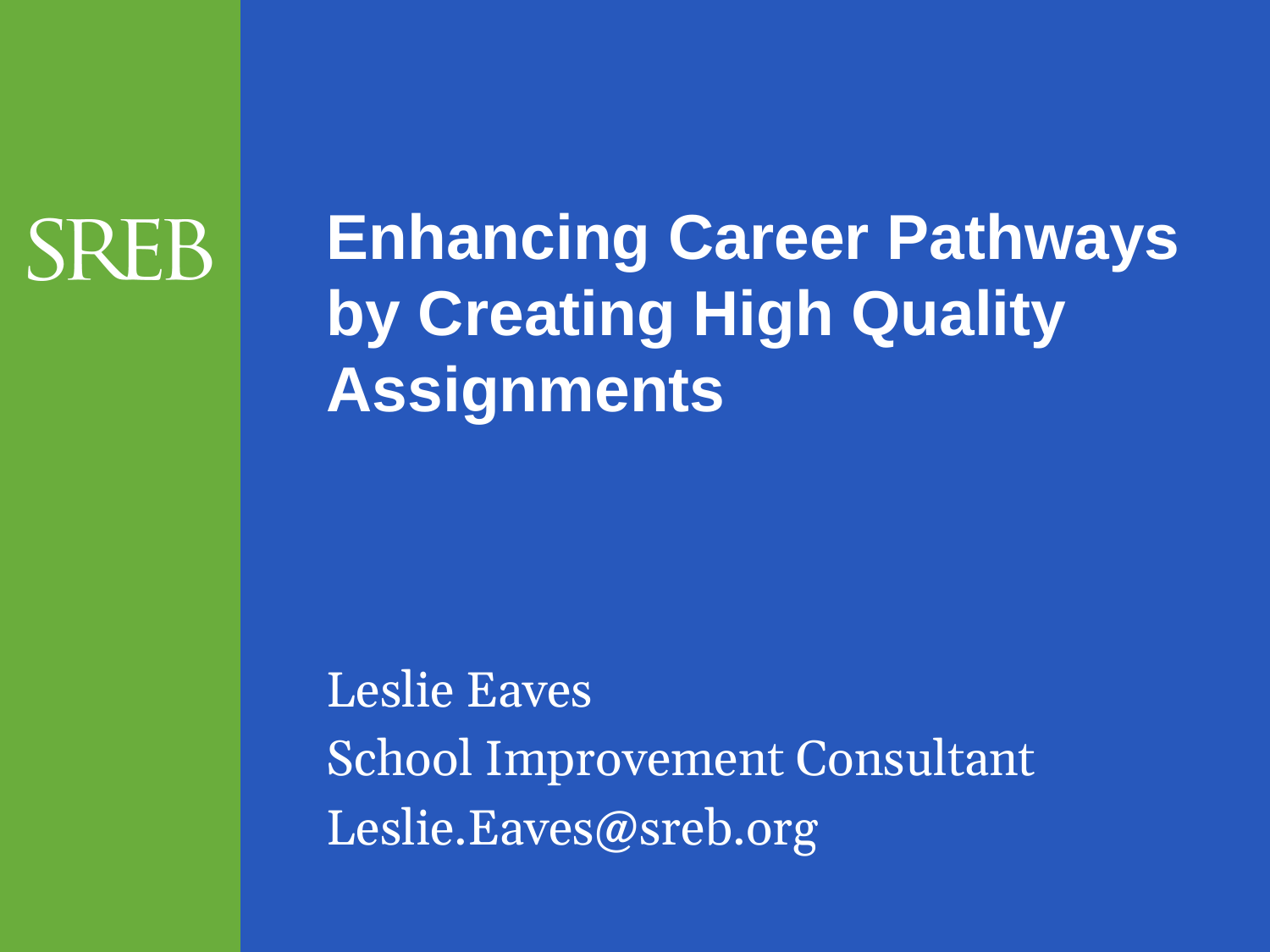

# Enhancing Career Pathways by Creating High Quality Assignments
Leslie Eaves
School Improvement Consultant
Leslie.Eaves@sreb.org